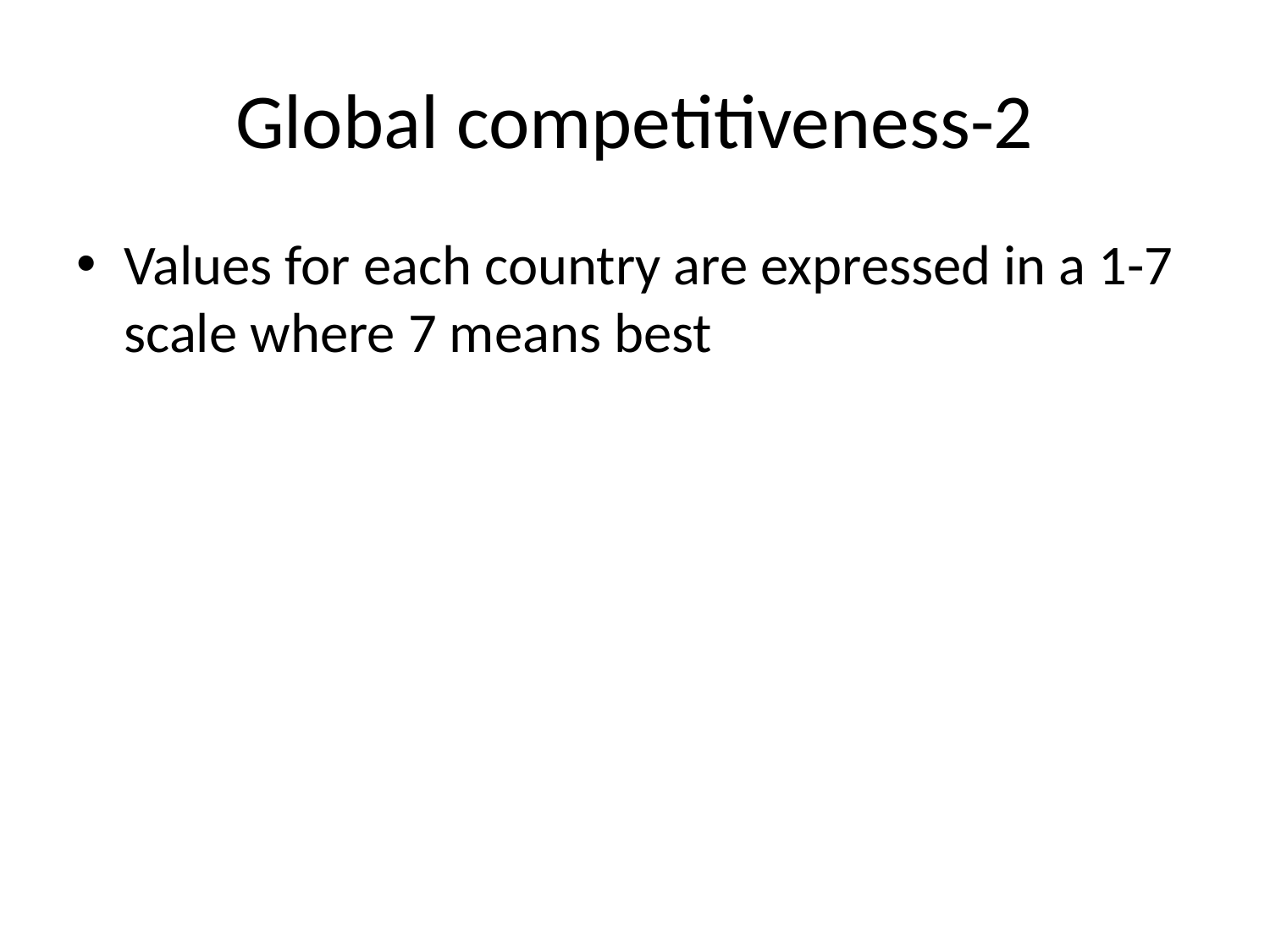

# Global competitiveness-2
Values for each country are expressed in a 1-7 scale where 7 means best